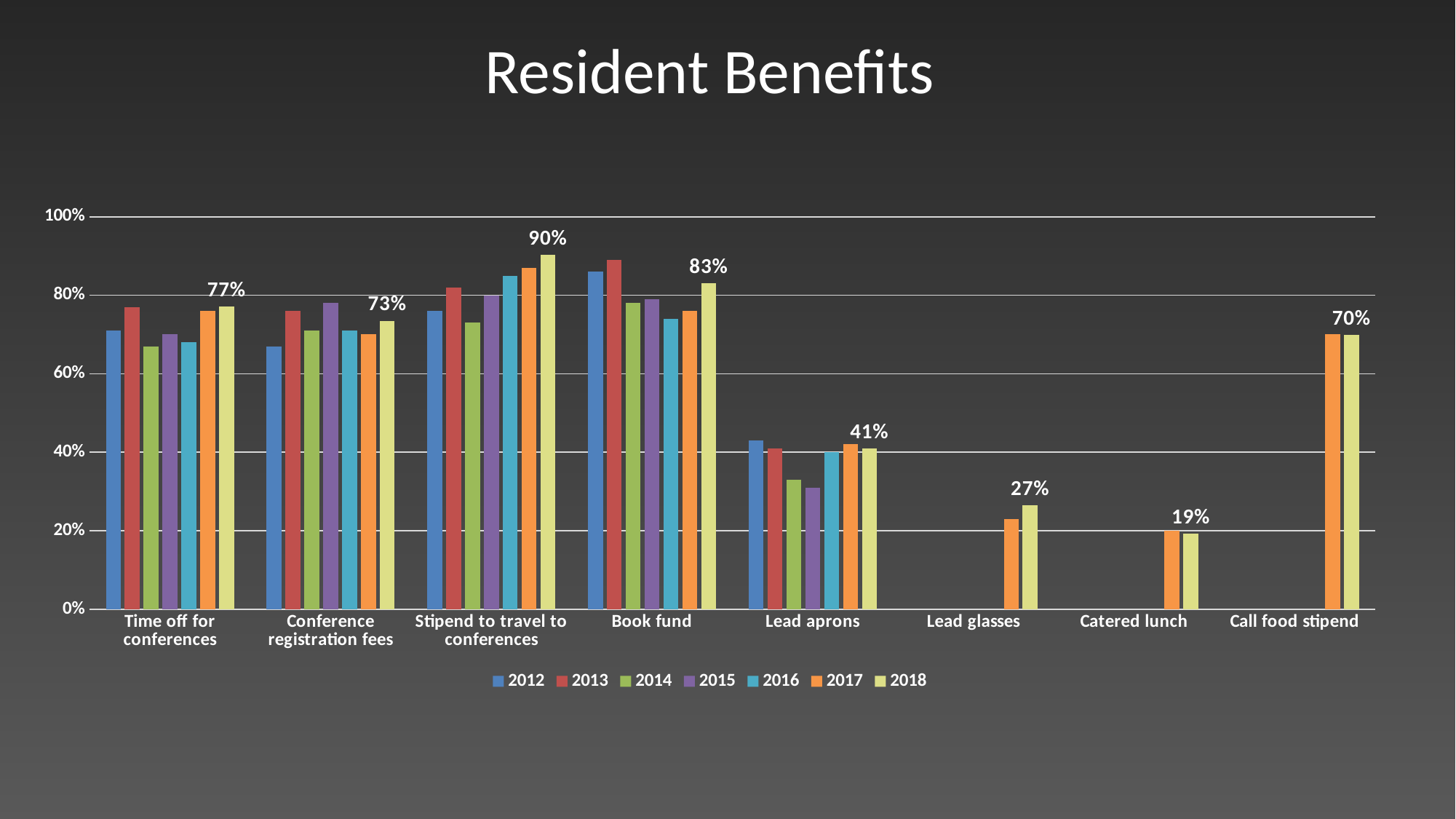

# Resident Benefits

### Chart

| Category | 2012 | 2013 | 2014 | 2015 | 2016 | 2017 | 2018 |
|---|---|---|---|---|---|---|---|
| Time off for conferences | 0.71 | 0.77 | 0.67 | 0.7 | 0.68 | 0.76 | 0.7710843373493976 |
| Conference registration fees | 0.67 | 0.76 | 0.71 | 0.78 | 0.71 | 0.7 | 0.7349397590361446 |
| Stipend to travel to conferences | 0.76 | 0.82 | 0.73 | 0.8 | 0.85 | 0.87 | 0.9036144578313253 |
| Book fund | 0.86 | 0.89 | 0.78 | 0.79 | 0.74 | 0.76 | 0.8313253012048193 |
| Lead aprons | 0.43 | 0.41 | 0.33 | 0.31 | 0.4 | 0.42 | 0.40963855421686746 |
| Lead glasses | None | None | None | None | None | 0.23 | 0.26506024096385544 |
| Catered lunch | None | None | None | None | None | 0.2 | 0.1927710843373494 |
| Call food stipend | None | None | None | None | None | 0.7 | 0.6987951807228916 |